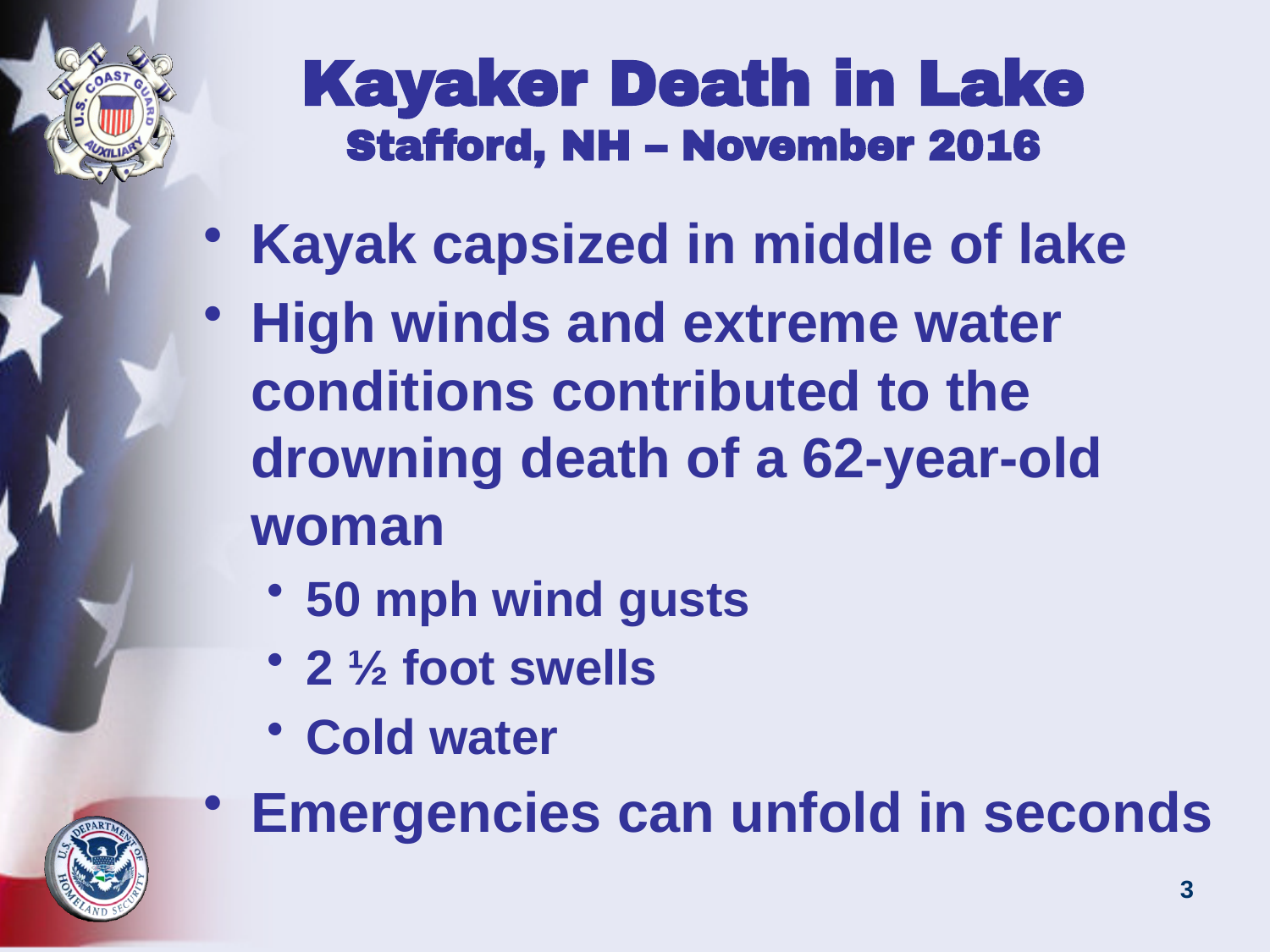

Kayaker Death in Lake
Stafford, NH – November 2016

Kayak capsized in middle of lake
High winds and extreme water conditions contributed to the drowning death of a 62-year-old woman
50 mph wind gusts
2 ½ foot swells
Cold water
Emergencies can unfold in seconds
3